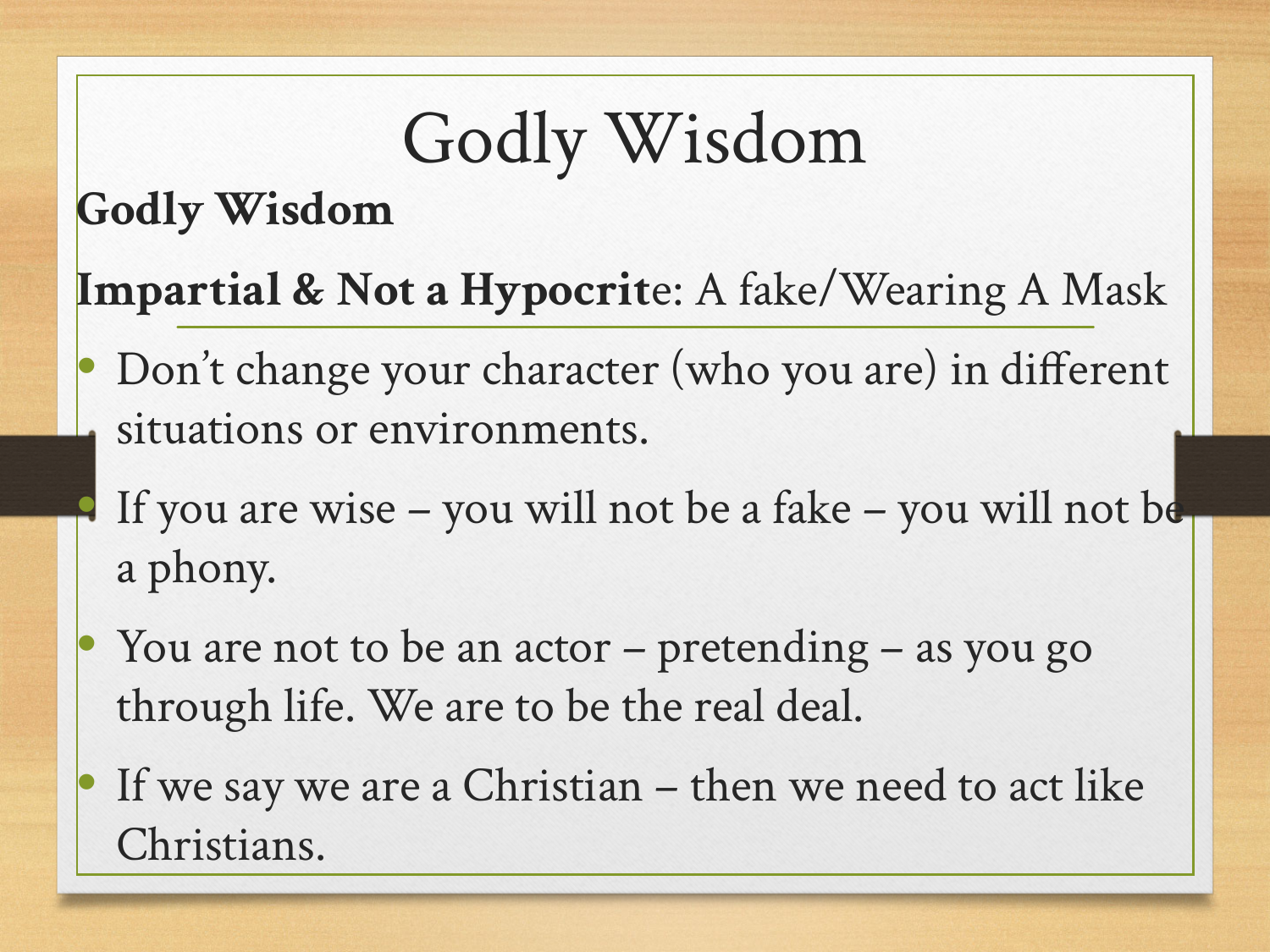

# Godly Wisdom
Godly Wisdom
Impartial & Not a Hypocrite: A fake/Wearing A Mask
Don’t change your character (who you are) in different situations or environments.
If you are wise – you will not be a fake – you will not be a phony.
You are not to be an actor – pretending – as you go through life. We are to be the real deal.
If we say we are a Christian – then we need to act like Christians.